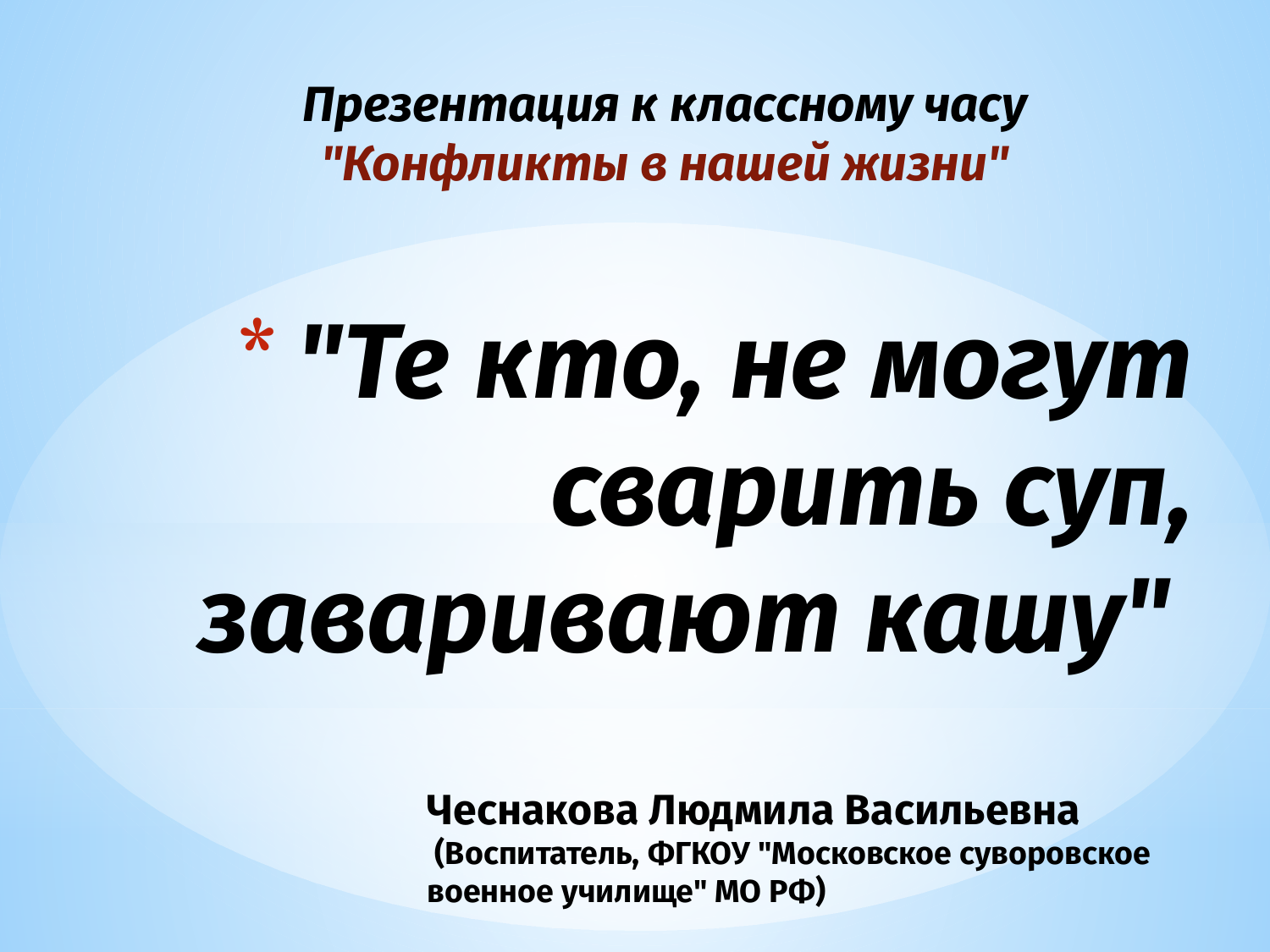

Презентация к классному часу "Конфликты в нашей жизни"
# "Те кто, не могут сварить суп, заваривают кашу"
Чеснакова Людмила Васильевна
 (Воспитатель, ФГКОУ "Московское суворовское военное училище" МО РФ)